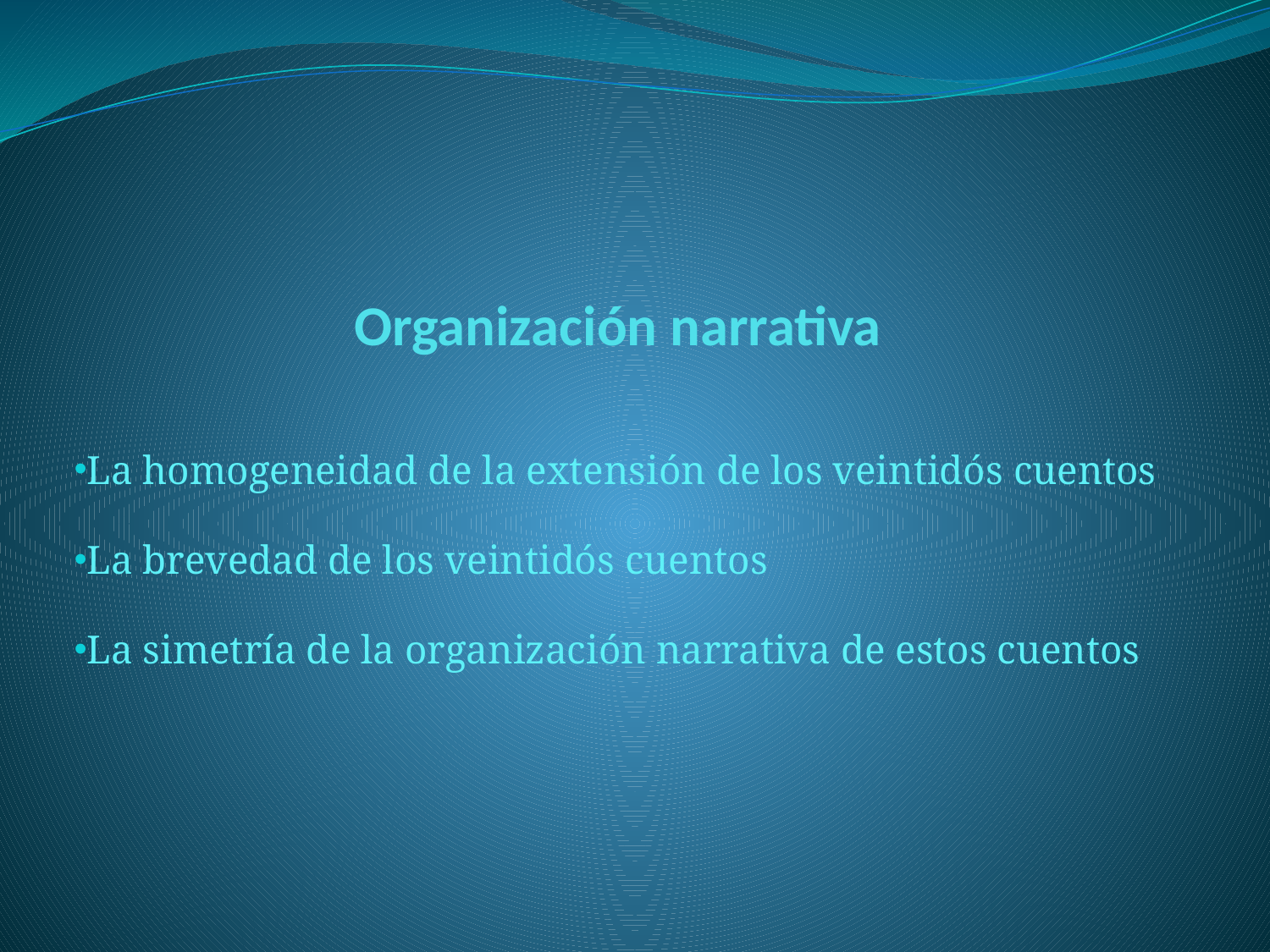

# Organización narrativa
La homogeneidad de la extensión de los veintidós cuentos

La brevedad de los veintidós cuentos

La simetría de la organización narrativa de estos cuentos